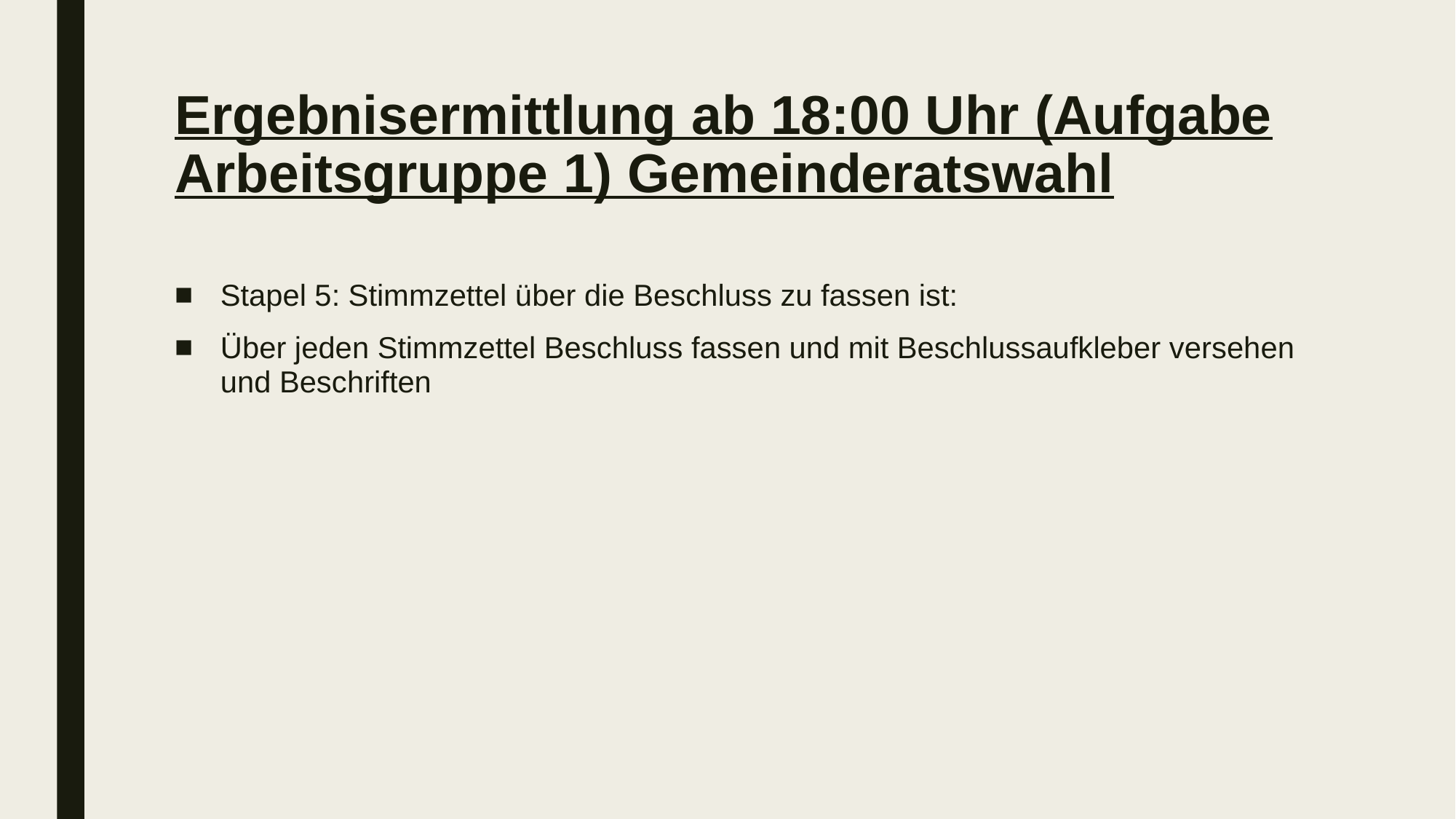

# Ergebnisermittlung ab 18:00 Uhr (Aufgabe Arbeitsgruppe 1) Gemeinderatswahl
Stapel 5: Stimmzettel über die Beschluss zu fassen ist:
Über jeden Stimmzettel Beschluss fassen und mit Beschlussaufkleber versehen und Beschriften